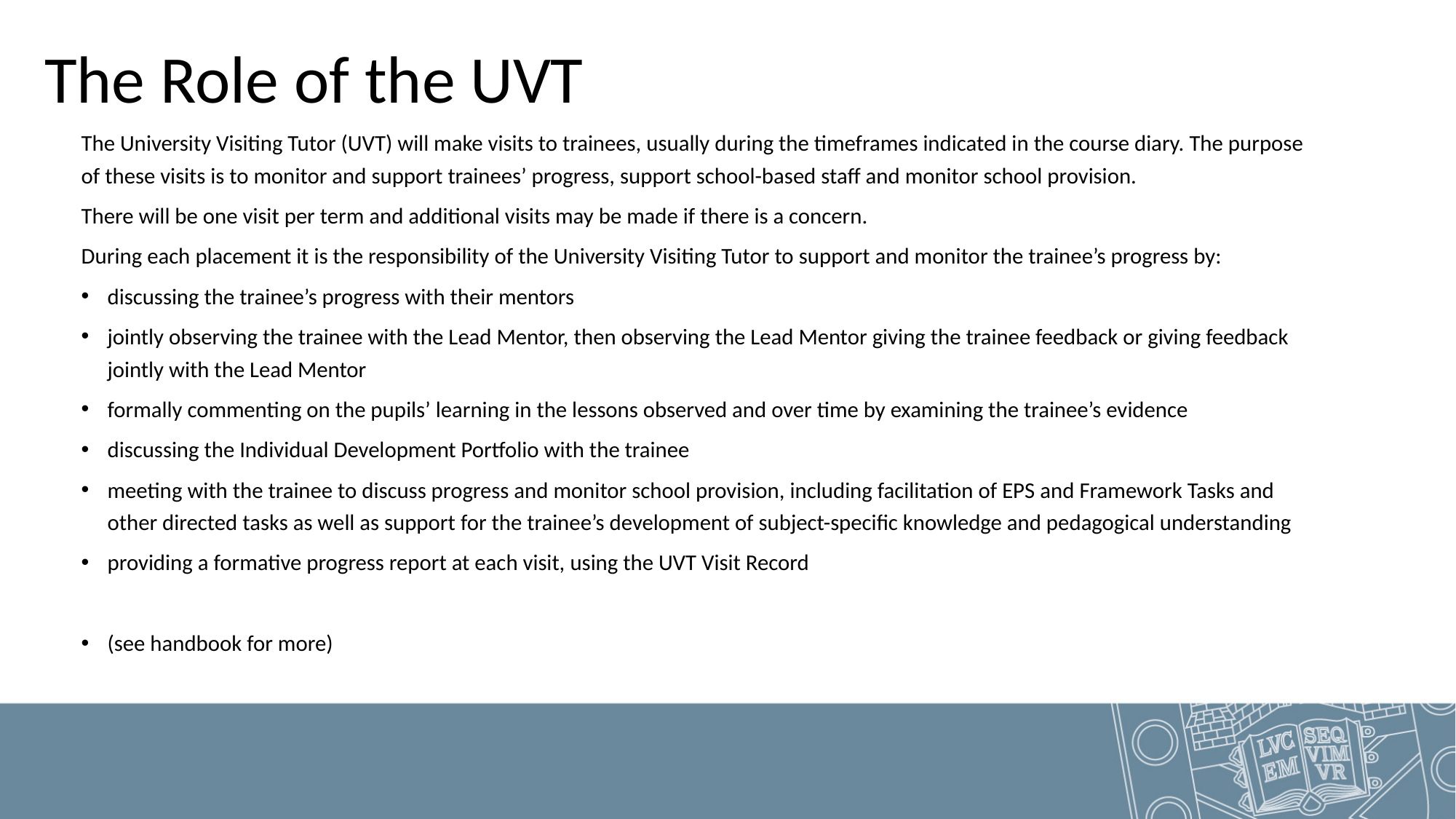

# The Role of the UVT
The University Visiting Tutor (UVT) will make visits to trainees, usually during the timeframes indicated in the course diary. The purpose of these visits is to monitor and support trainees’ progress, support school-based staff and monitor school provision.
There will be one visit per term and additional visits may be made if there is a concern.
During each placement it is the responsibility of the University Visiting Tutor to support and monitor the trainee’s progress by:
discussing the trainee’s progress with their mentors
jointly observing the trainee with the Lead Mentor, then observing the Lead Mentor giving the trainee feedback or giving feedback jointly with the Lead Mentor
formally commenting on the pupils’ learning in the lessons observed and over time by examining the trainee’s evidence
discussing the Individual Development Portfolio with the trainee
meeting with the trainee to discuss progress and monitor school provision, including facilitation of EPS and Framework Tasks and other directed tasks as well as support for the trainee’s development of subject-specific knowledge and pedagogical understanding
providing a formative progress report at each visit, using the UVT Visit Record

(see handbook for more)